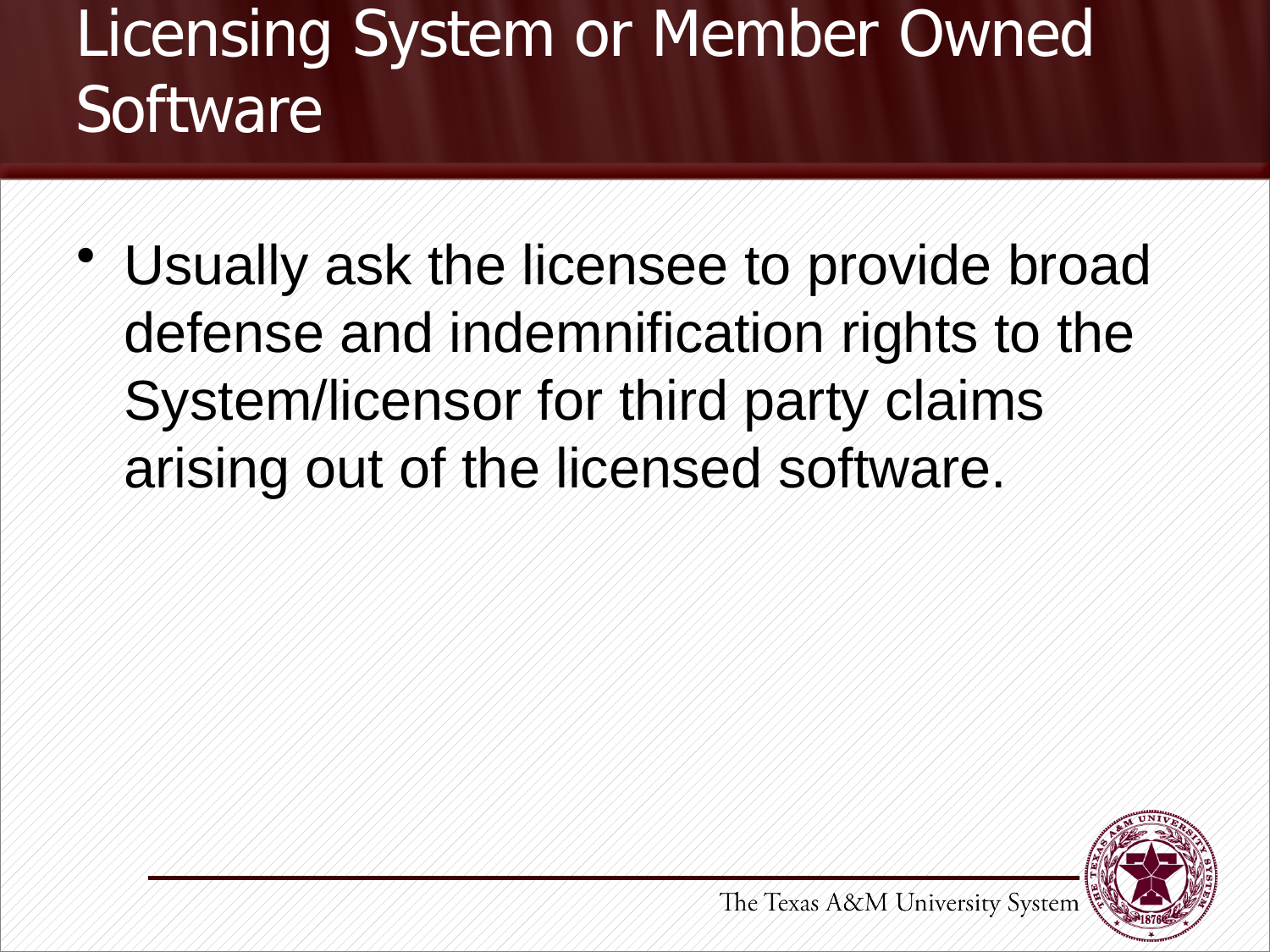

# Licensing System or Member Owned Software
Usually ask the licensee to provide broad defense and indemnification rights to the System/licensor for third party claims arising out of the licensed software.